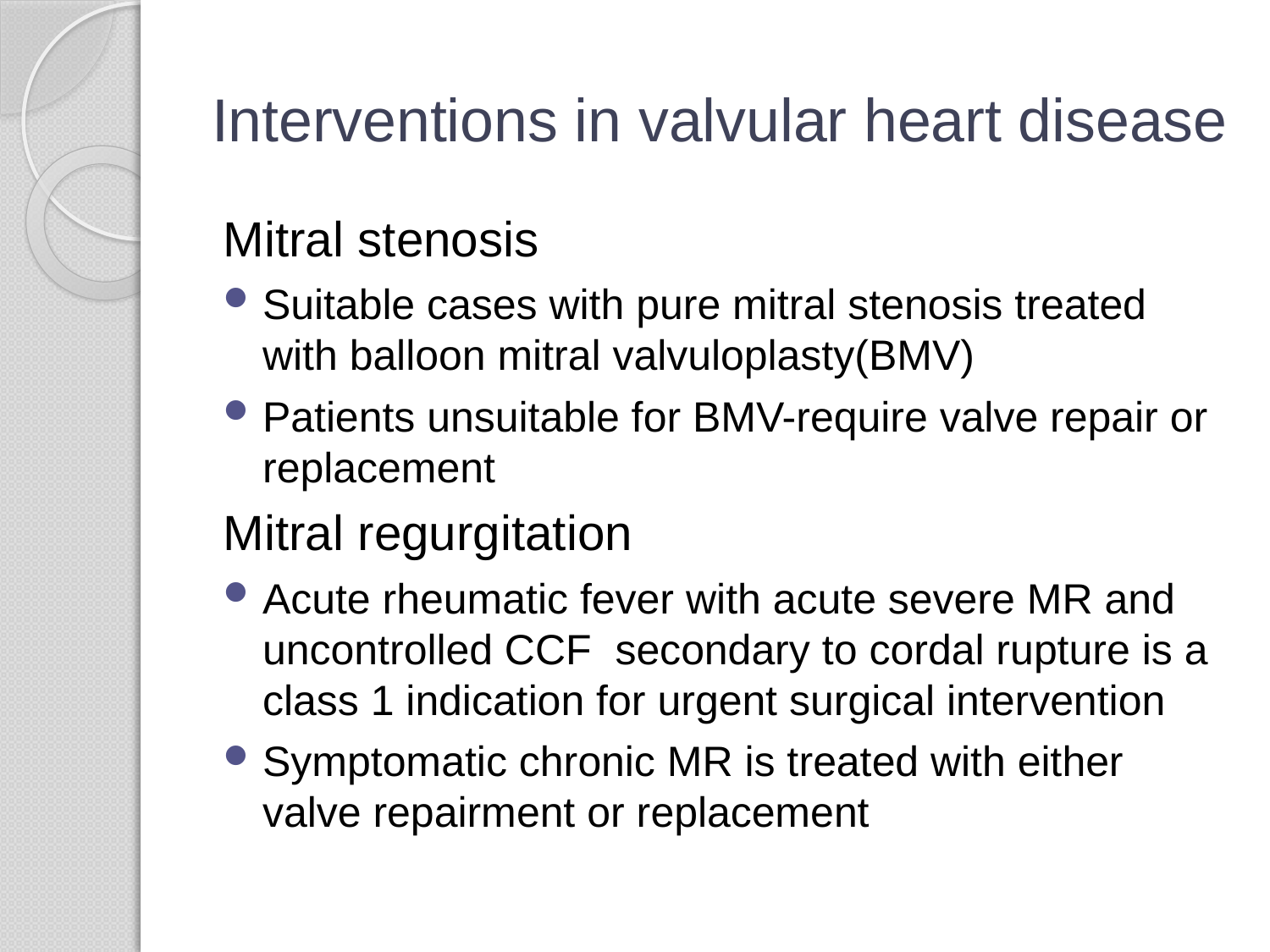

# Interventions in valvular heart disease
Mitral stenosis
Suitable cases with pure mitral stenosis treated with balloon mitral valvuloplasty(BMV)
Patients unsuitable for BMV-require valve repair or replacement
Mitral regurgitation
Acute rheumatic fever with acute severe MR and uncontrolled CCF  secondary to cordal rupture is a class 1 indication for urgent surgical intervention
Symptomatic chronic MR is treated with either valve repairment or replacement